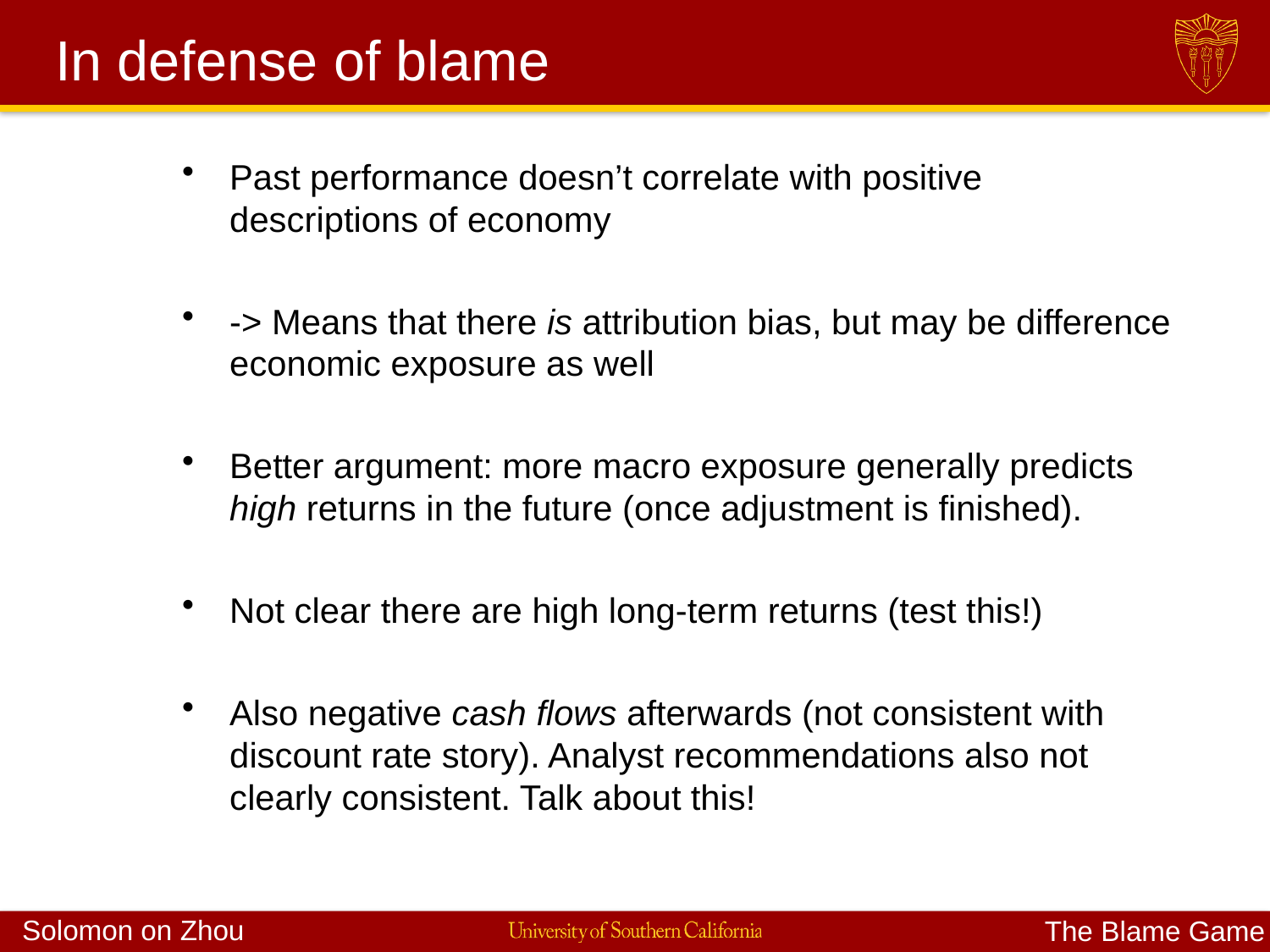

# In defense of blame
Past performance doesn’t correlate with positive descriptions of economy

-> Means that there is attribution bias, but may be difference economic exposure as well

Better argument: more macro exposure generally predicts high returns in the future (once adjustment is finished).

Not clear there are high long-term returns (test this!)

Also negative cash flows afterwards (not consistent with discount rate story). Analyst recommendations also not clearly consistent. Talk about this!